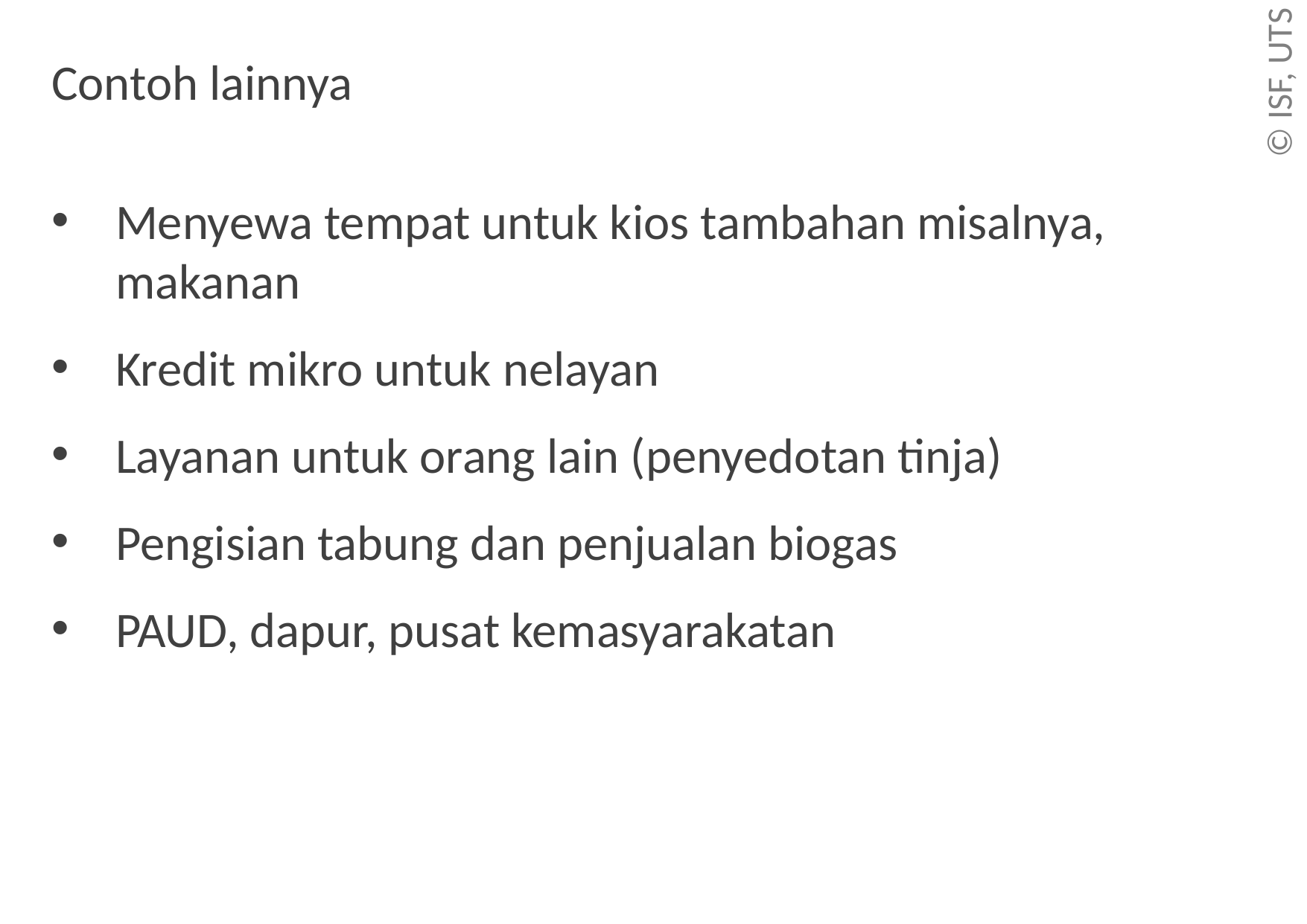

# Contoh lainnya
Menyewa tempat untuk kios tambahan misalnya, makanan
Kredit mikro untuk nelayan
Layanan untuk orang lain (penyedotan tinja)
Pengisian tabung dan penjualan biogas
PAUD, dapur, pusat kemasyarakatan